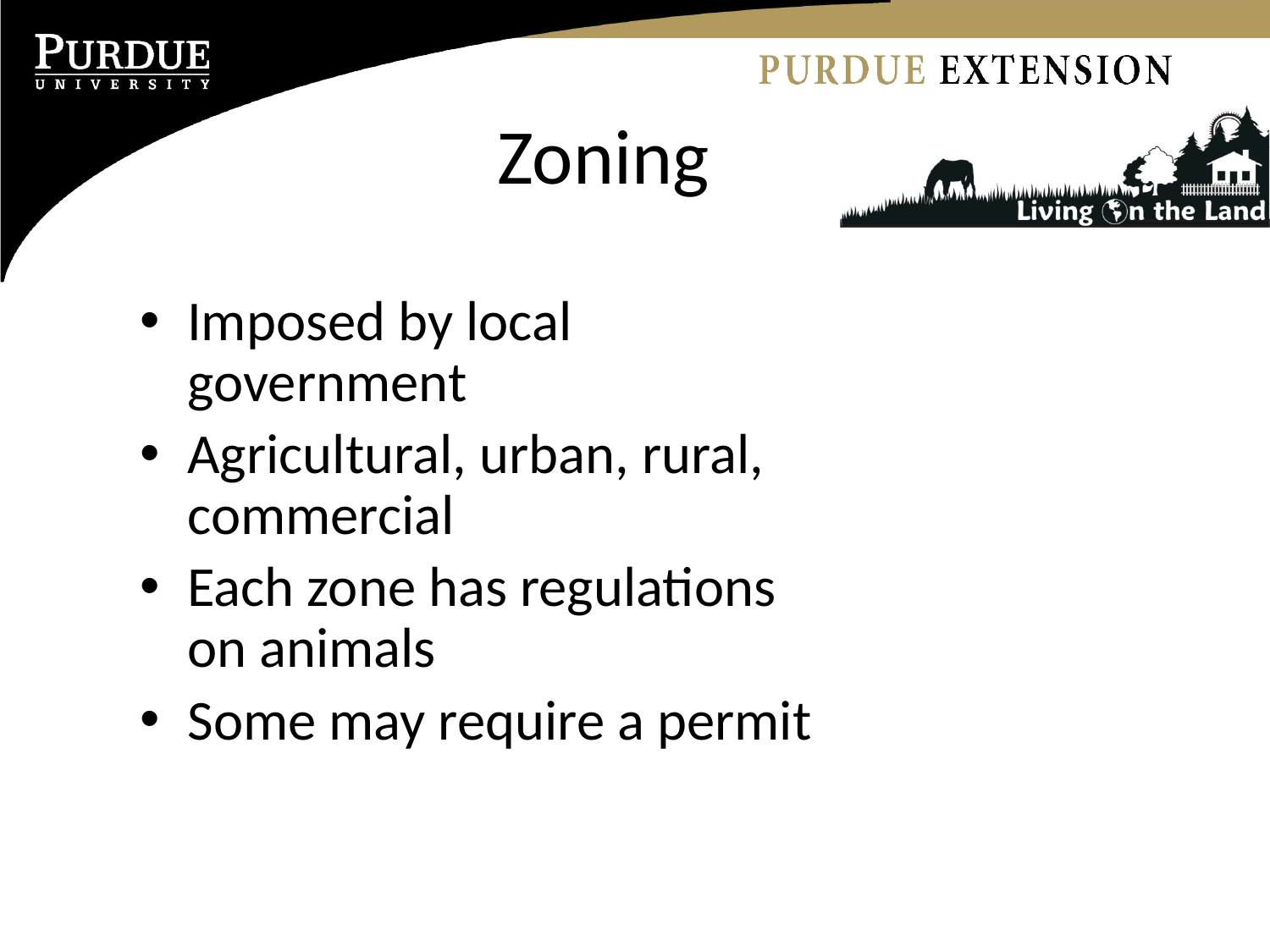

# Zoning
Imposed by local government
Agricultural, urban, rural, commercial
Each zone has regulations on animals
Some may require a permit